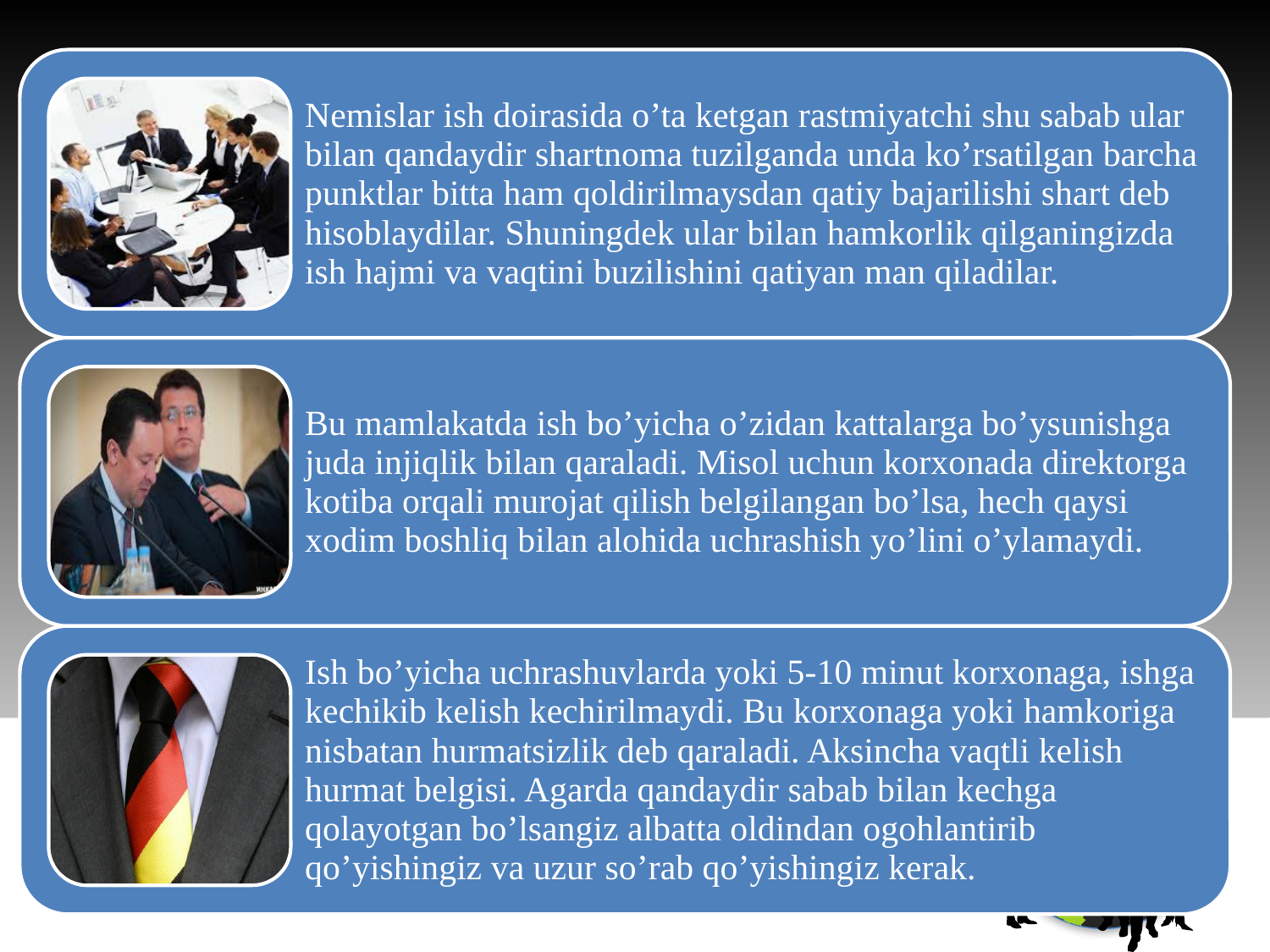

Nemislar ish doirasida o’ta ketgan rastmiyatchi shu sabab ular bilan qandaydir shartnoma tuzilganda unda ko’rsatilgan barcha punktlar bitta ham qoldirilmaysdan qatiy bajarilishi shart deb hisoblaydilar. Shuningdek ular bilan hamkorlik qilganingizda ish hajmi va vaqtini buzilishini qatiyan man qiladilar.
Bu mamlakatda ish bo’yicha o’zidan kattalarga bo’ysunishga juda injiqlik bilan qaraladi. Misol uchun korxonada direktorga kotiba orqali murojat qilish belgilangan bo’lsa, hech qaysi xodim boshliq bilan alohida uchrashish yo’lini o’ylamaydi.

Text